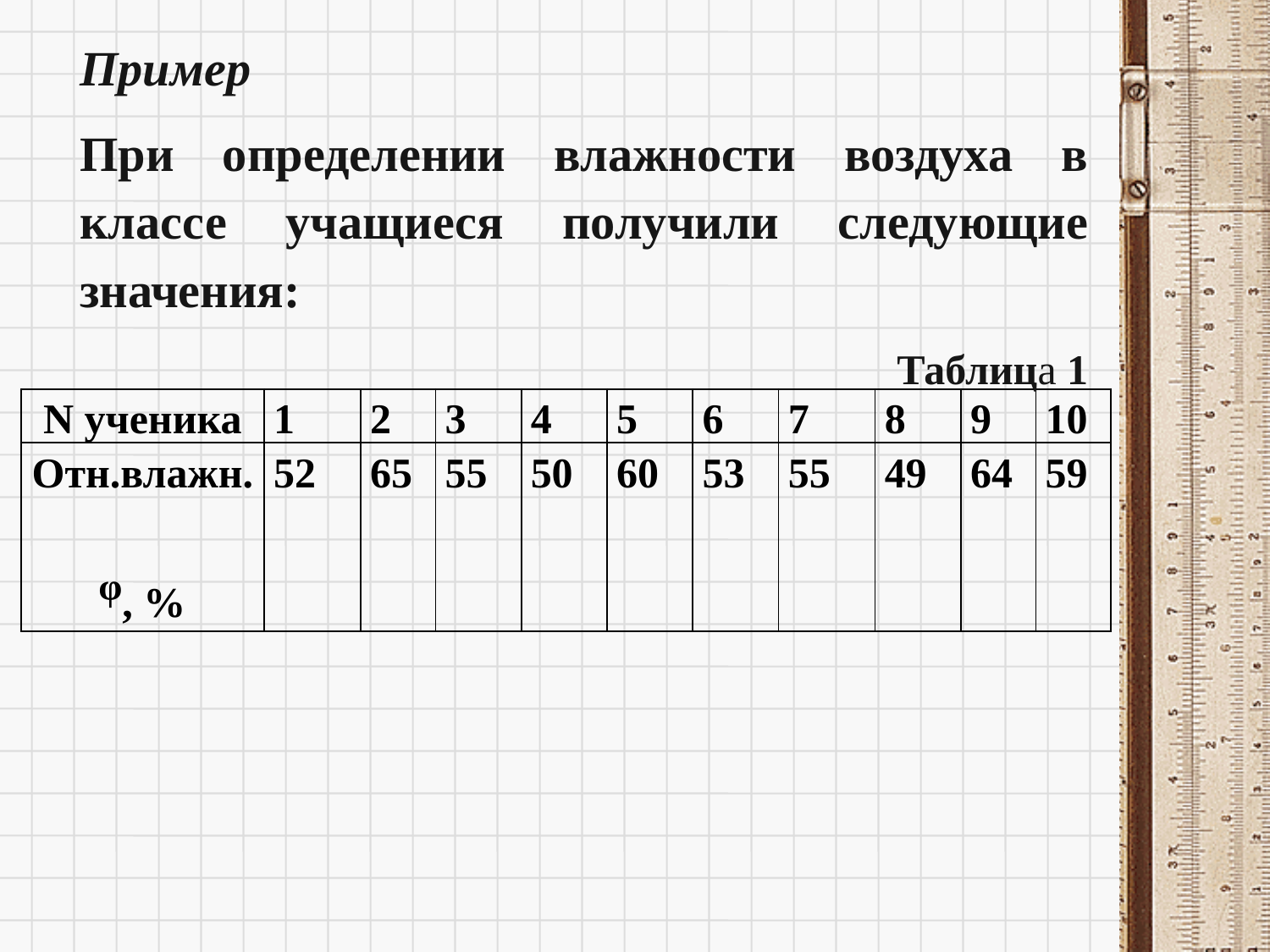

Пример
При определении влажности воздуха в классе учащиеся получили следующие значения:
Таблица 1

| N ученика | 1 | 2 | 3 | 4 | 5 | 6 | 7 | 8 | 9 | 10 |
| --- | --- | --- | --- | --- | --- | --- | --- | --- | --- | --- |
| Отн.влажн. ᵠ, % | 52 | 65 | 55 | 50 | 60 | 53 | 55 | 49 | 64 | 59 |